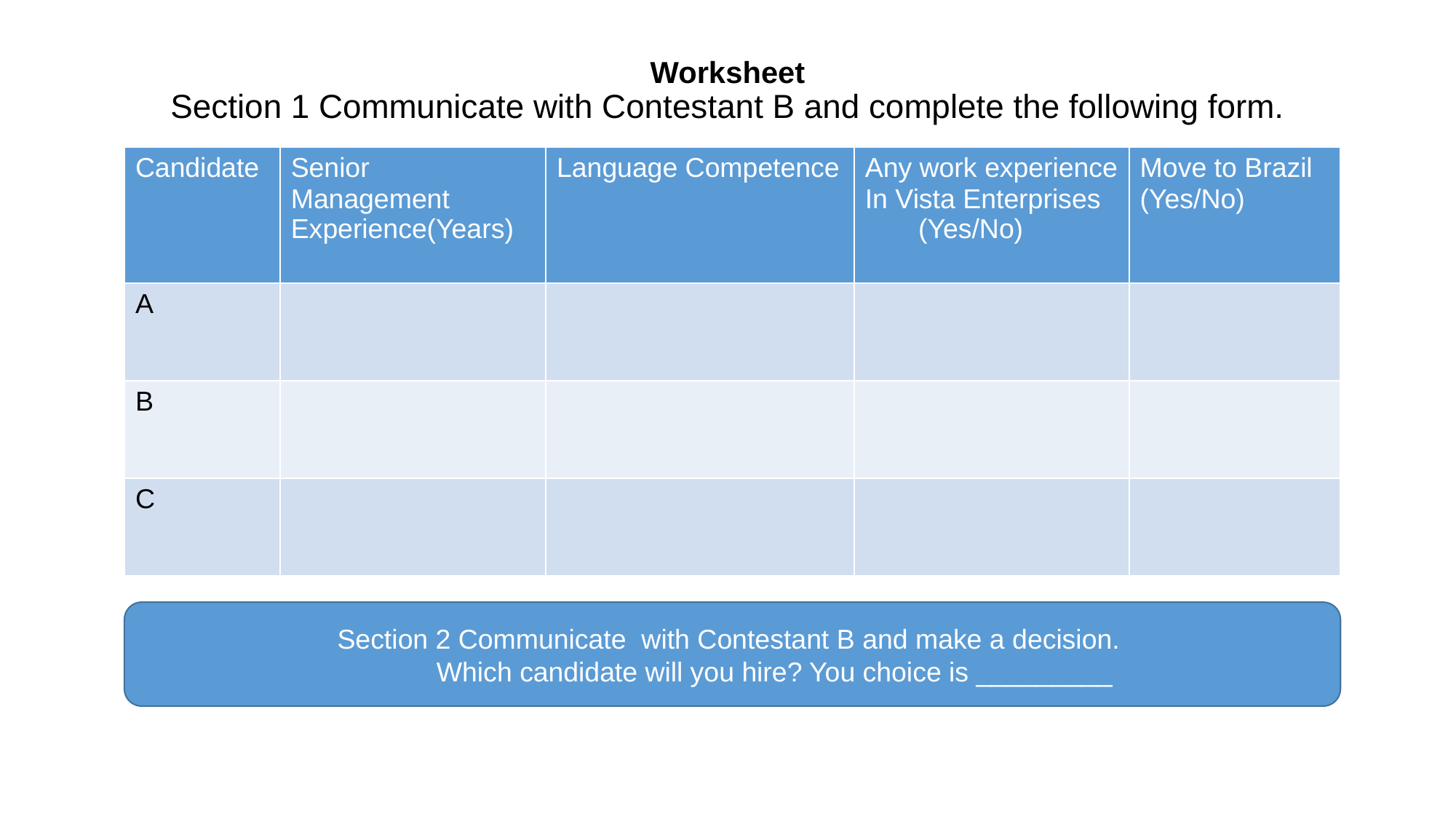

# Worksheet Section 1 Communicate with Contestant B and complete the following form.
| Candidate | Senior Management Experience(Years) | Language Competence | Any work experience In Vista Enterprises (Yes/No) | Move to Brazil (Yes/No) |
| --- | --- | --- | --- | --- |
| A |  |  |  |  |
| B |  |  |  |  |
| C |  |  |  |  |
Section 2 Communicate  with Contestant B and make a decision.
           Which candidate will you hire? You choice is _________